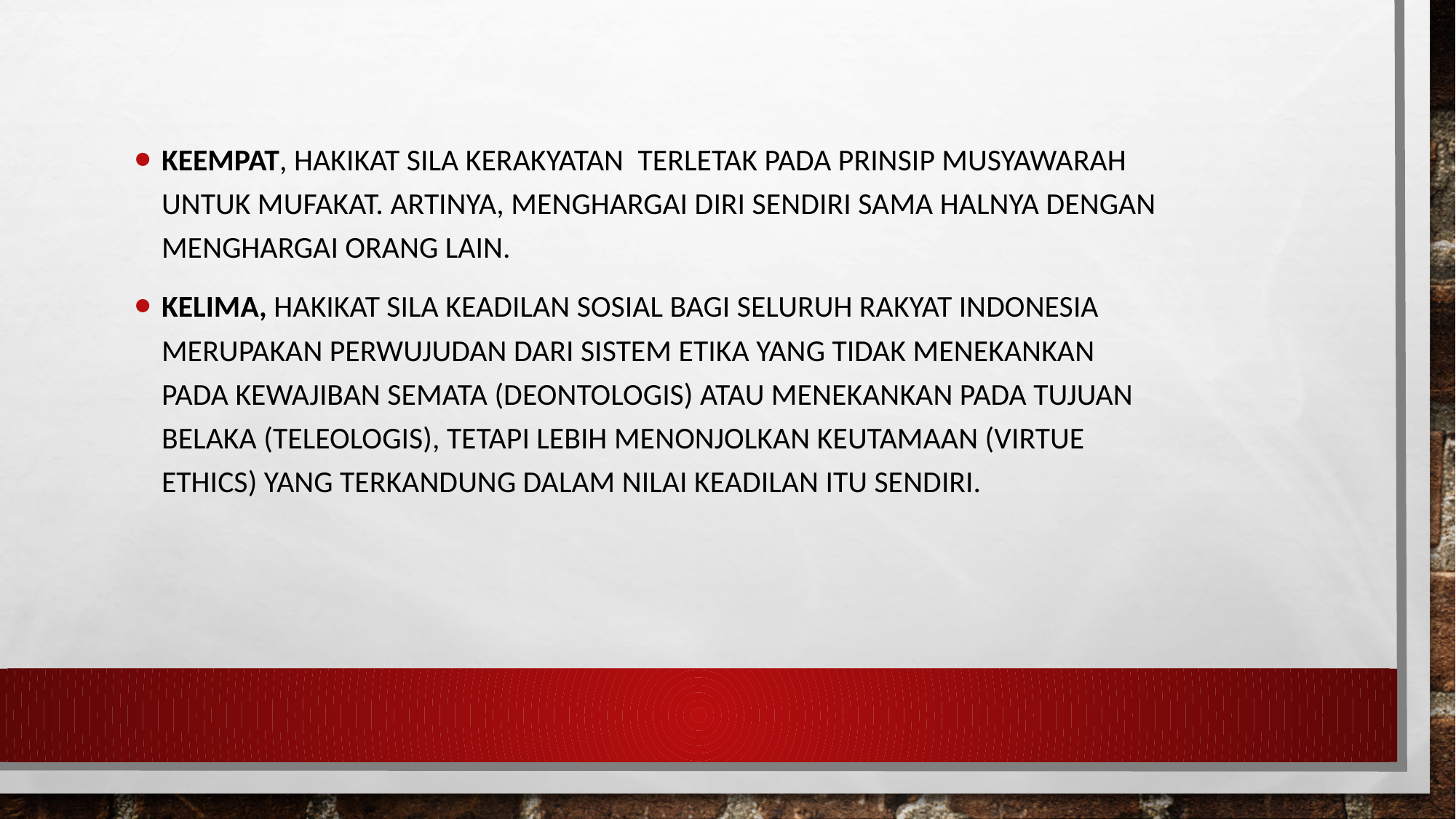

Keempat, hakikat sila kerakyatan  terletak pada prinsip musyawarah untuk mufakat. Artinya, menghargai diri sendiri sama halnya dengan menghargai orang lain.
Kelima, hakikat sila keadilan sosial bagi seluruh rakyat Indonesia merupakan perwujudan dari sistem etika yang tidak menekankan pada kewajiban semata (deontologis) atau menekankan pada tujuan belaka (teleologis), tetapi lebih menonjolkan keutamaan (virtue ethics) yang terkandung dalam nilai keadilan itu sendiri.